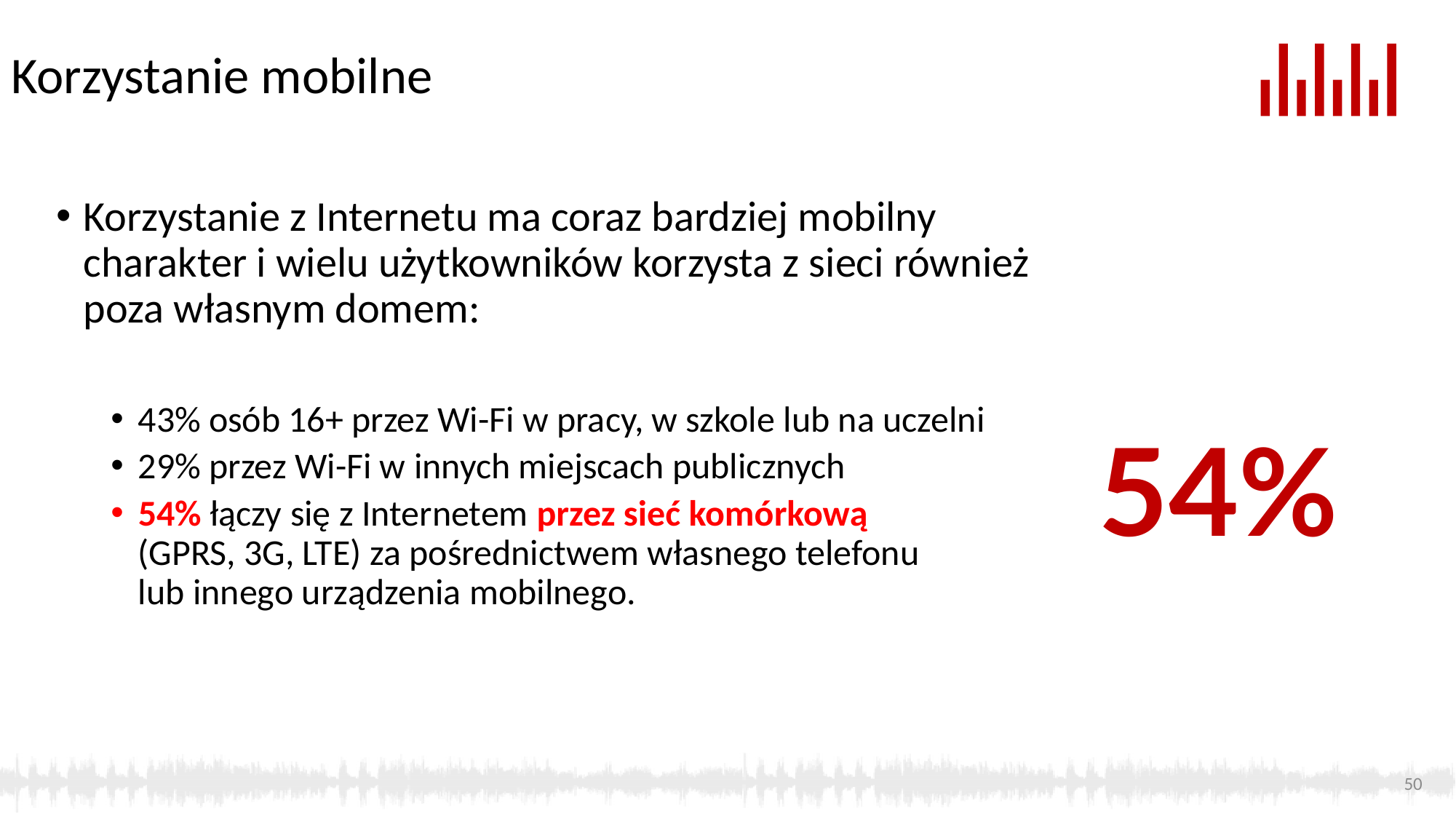

Korzystanie mobilne
Korzystanie z Internetu ma coraz bardziej mobilny charakter i wielu użytkowników korzysta z sieci również poza własnym domem:

43% osób 16+ przez Wi-Fi w pracy, w szkole lub na uczelni
29% przez Wi-Fi w innych miejscach publicznych
54% łączy się z Internetem przez sieć komórkową
(GPRS, 3G, LTE) za pośrednictwem własnego telefonu
lub innego urządzenia mobilnego.
54%
50